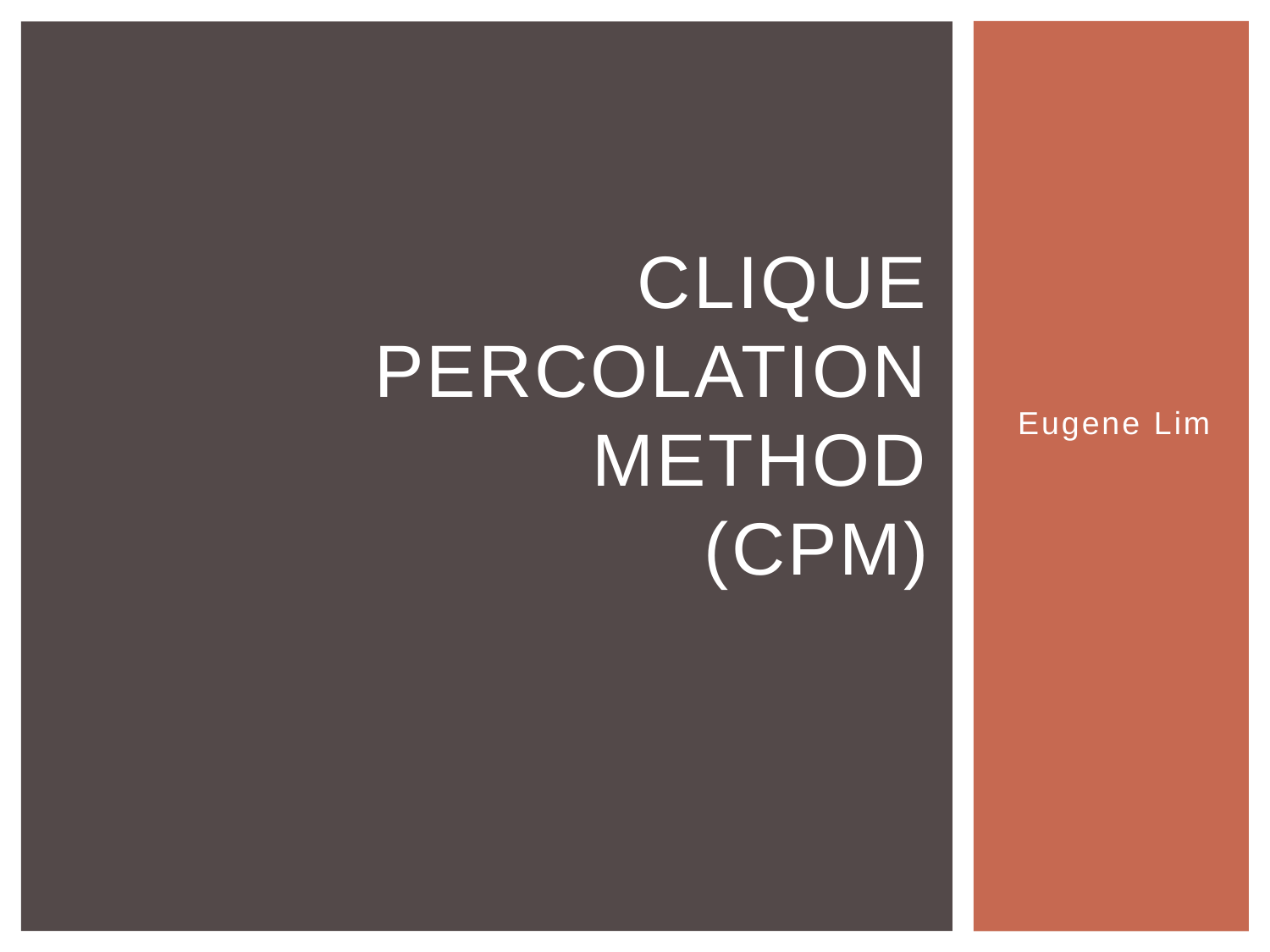

# Clique Percolation Method (CPM)
Eugene Lim